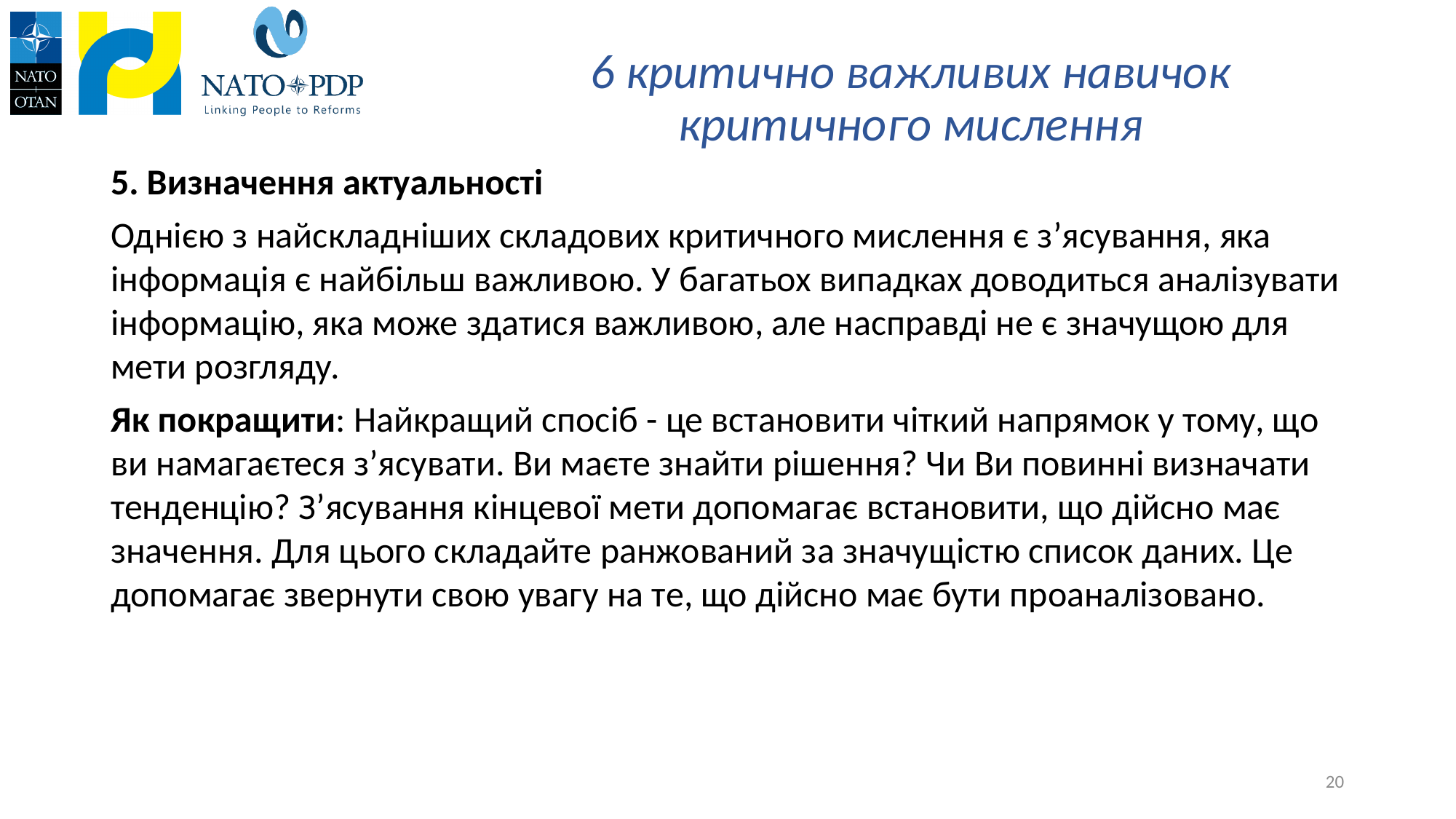

# 6 критично важливих навичок критичного мислення
5. Визначення актуальності
Однією з найскладніших складових критичного мислення є з’ясування, яка інформація є найбільш важливою. У багатьох випадках доводиться аналізувати інформацію, яка може здатися важливою, але насправді не є значущою для мети розгляду.
Як покращити: Найкращий спосіб - це встановити чіткий напрямок у тому, що ви намагаєтеся з’ясувати. Ви маєте знайти рішення? Чи Ви повинні визначати тенденцію? З’ясування кінцевої мети допомагає встановити, що дійсно має значення. Для цього складайте ранжований за значущістю список даних. Це допомагає звернути свою увагу на те, що дійсно має бути проаналізовано.
20